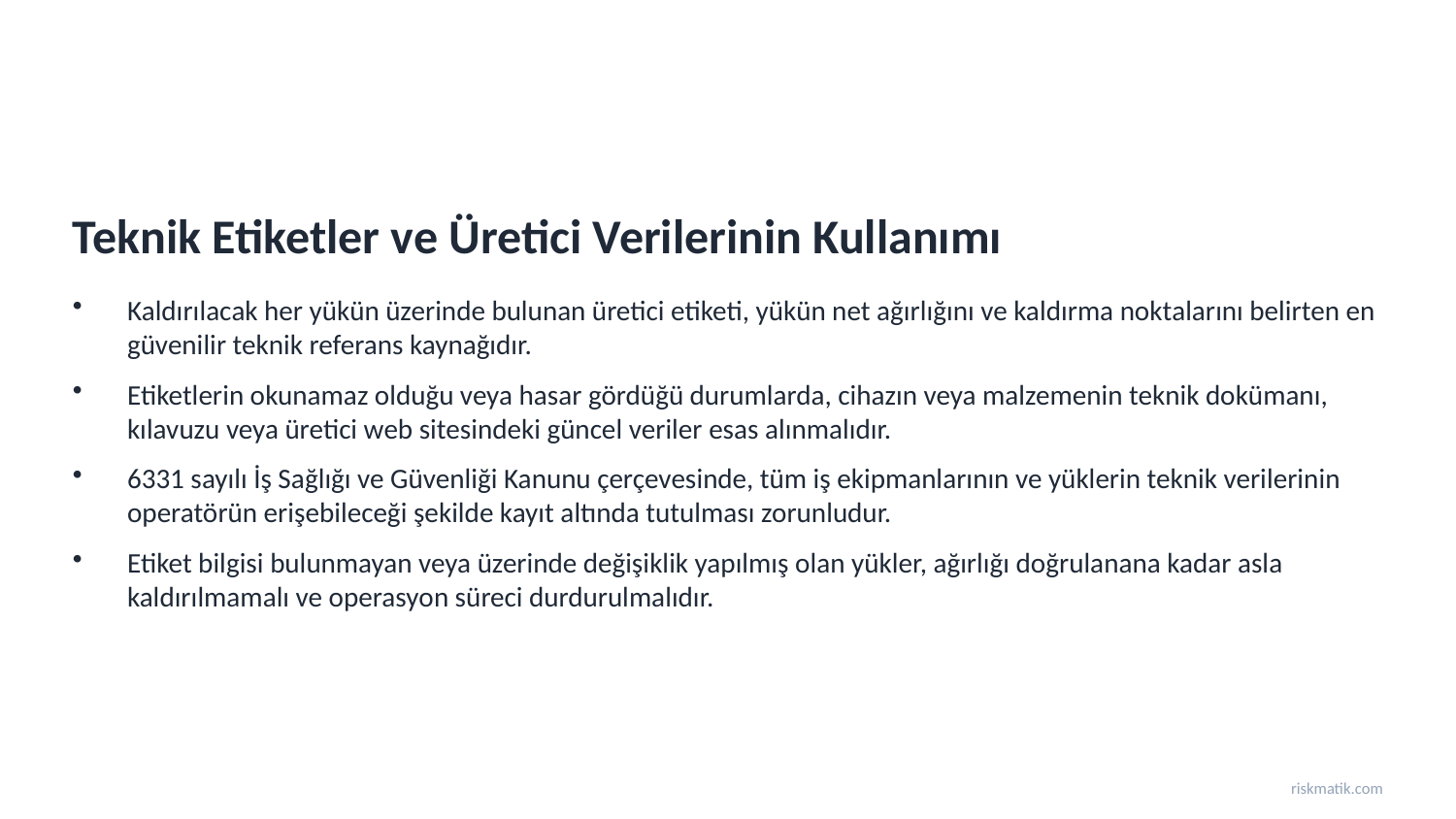

Teknik Etiketler ve Üretici Verilerinin Kullanımı
Kaldırılacak her yükün üzerinde bulunan üretici etiketi, yükün net ağırlığını ve kaldırma noktalarını belirten en güvenilir teknik referans kaynağıdır.
Etiketlerin okunamaz olduğu veya hasar gördüğü durumlarda, cihazın veya malzemenin teknik dokümanı, kılavuzu veya üretici web sitesindeki güncel veriler esas alınmalıdır.
6331 sayılı İş Sağlığı ve Güvenliği Kanunu çerçevesinde, tüm iş ekipmanlarının ve yüklerin teknik verilerinin operatörün erişebileceği şekilde kayıt altında tutulması zorunludur.
Etiket bilgisi bulunmayan veya üzerinde değişiklik yapılmış olan yükler, ağırlığı doğrulanana kadar asla kaldırılmamalı ve operasyon süreci durdurulmalıdır.
riskmatik.com